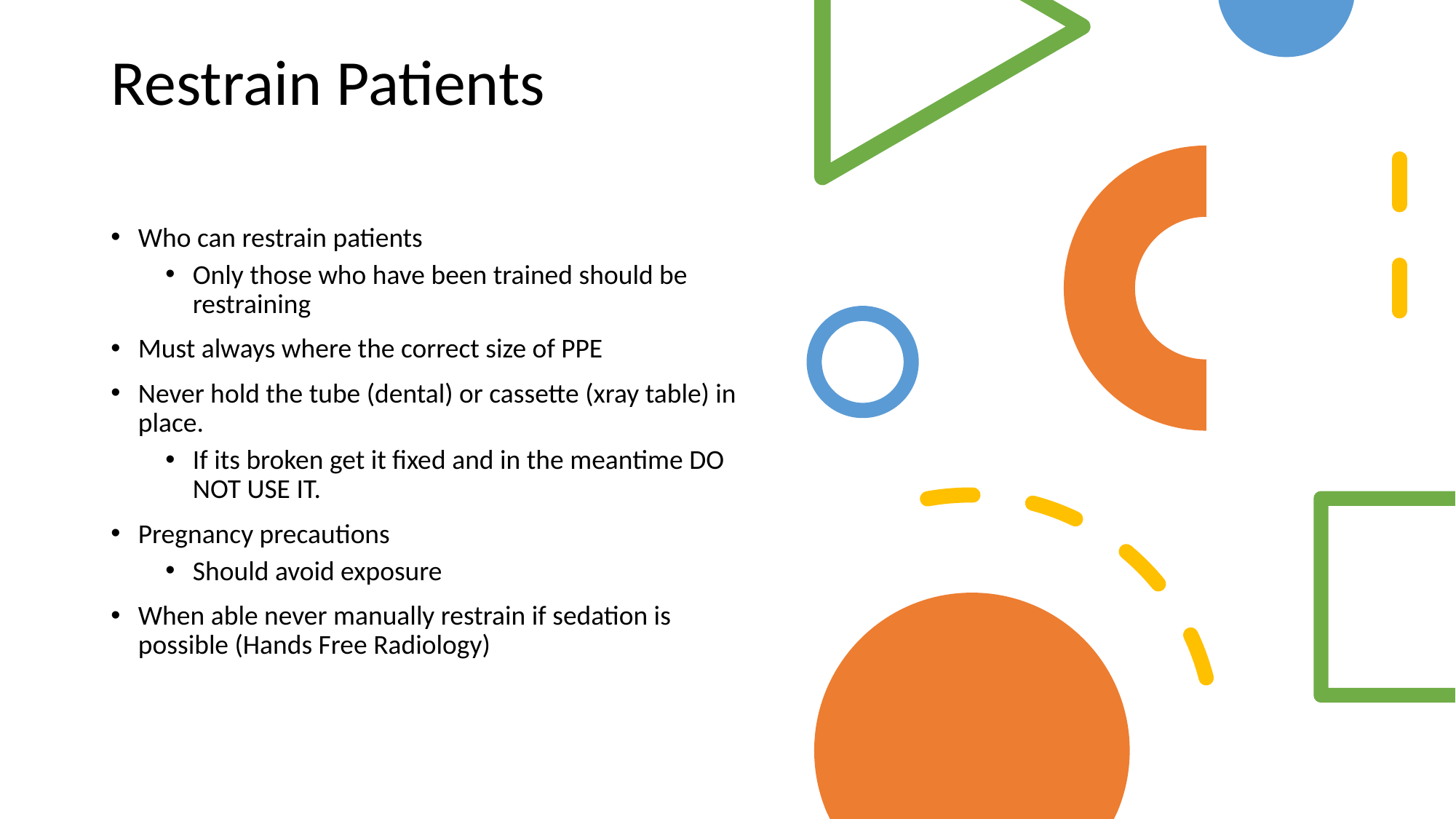

# Restrain Patients

Who can restrain patients
Only those who have been trained should be restraining
Must always where the correct size of PPE
Never hold the tube (dental) or cassette (xray table) in place.
If its broken get it fixed and in the meantime DO NOT USE IT.
Pregnancy precautions
Should avoid exposure
When able never manually restrain if sedation is possible (Hands Free Radiology)